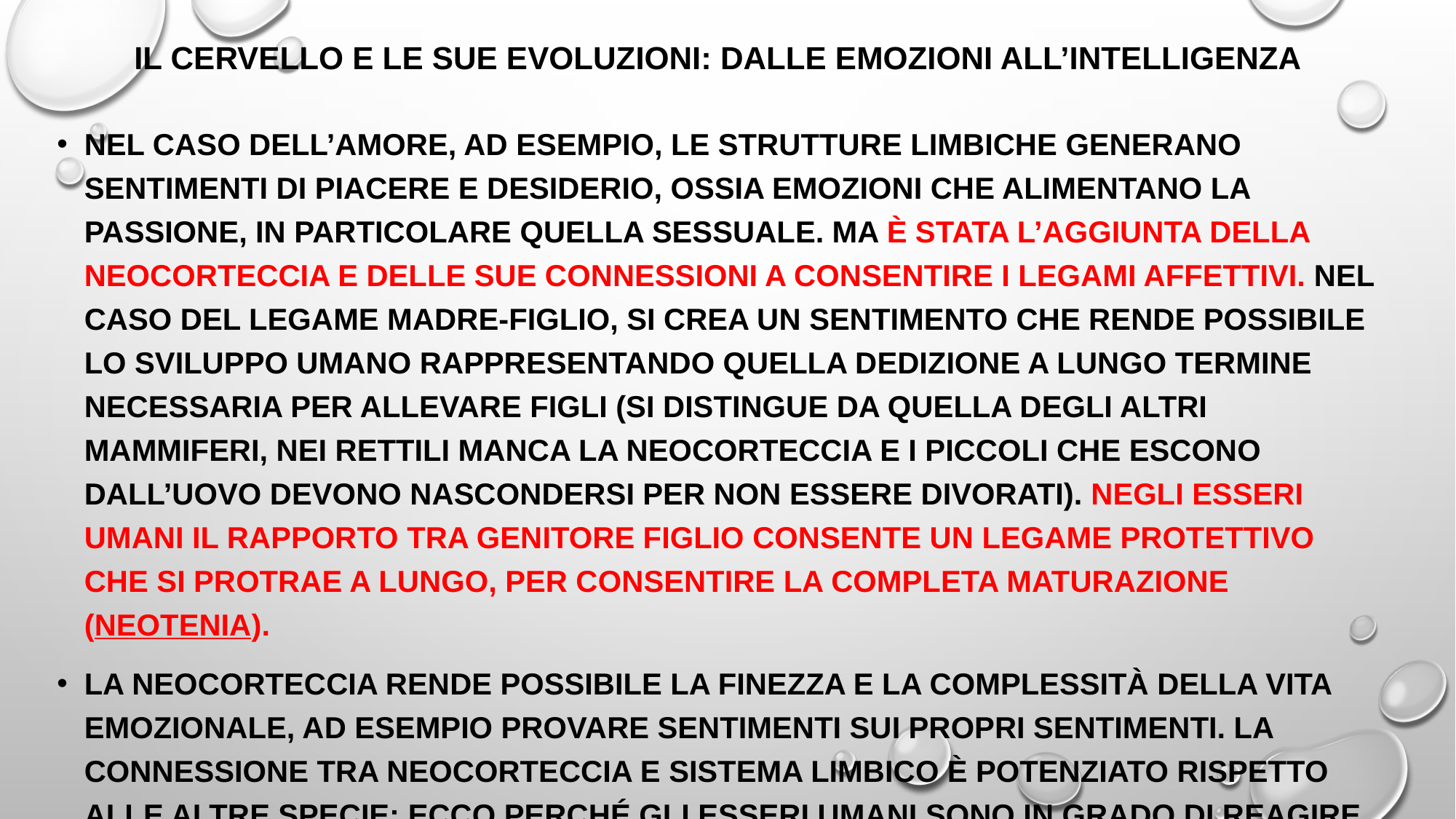

# Il cervello e le sue evoluzioni: dalle emozioni all’intelligenza
Nel caso dell’amore, ad esempio, le strutture limbiche generano sentimenti di piacere e desiderio, ossia emozioni che alimentano la passione, in particolare quella sessuale. Ma è stata l’aggiunta della neocorteccia e delle sue connessioni a consentire i legami affettivi. Nel caso del legame madre-figlio, si crea un sentimento che rende possibile lo sviluppo umano rappresentando quella dedizione a lungo termine necessaria per allevare figli (si distingue da quella degli altri mammiferi, nei rettili manca la neocorteccia e i piccoli che escono dall’uovo devono nascondersi per non essere divorati). Negli esseri umani il rapporto tra genitore figlio consente un legame protettivo che si protrae a lungo, per consentire la completa maturazione (NEOTENIA).
La neocorteccia rende possibile la finezza e la complessità della vita emozionale, ad esempio provare sentimenti sui propri sentimenti. La connessione tra neocorteccia e sistema limbico è potenziato rispetto alle altre specie; ecco perché gli esseri umani sono in grado di reagire alle emozioni esibendo una gamma di risposte di gran lunga più ampia delle altre specie, possiedono un repertorio più articolato.